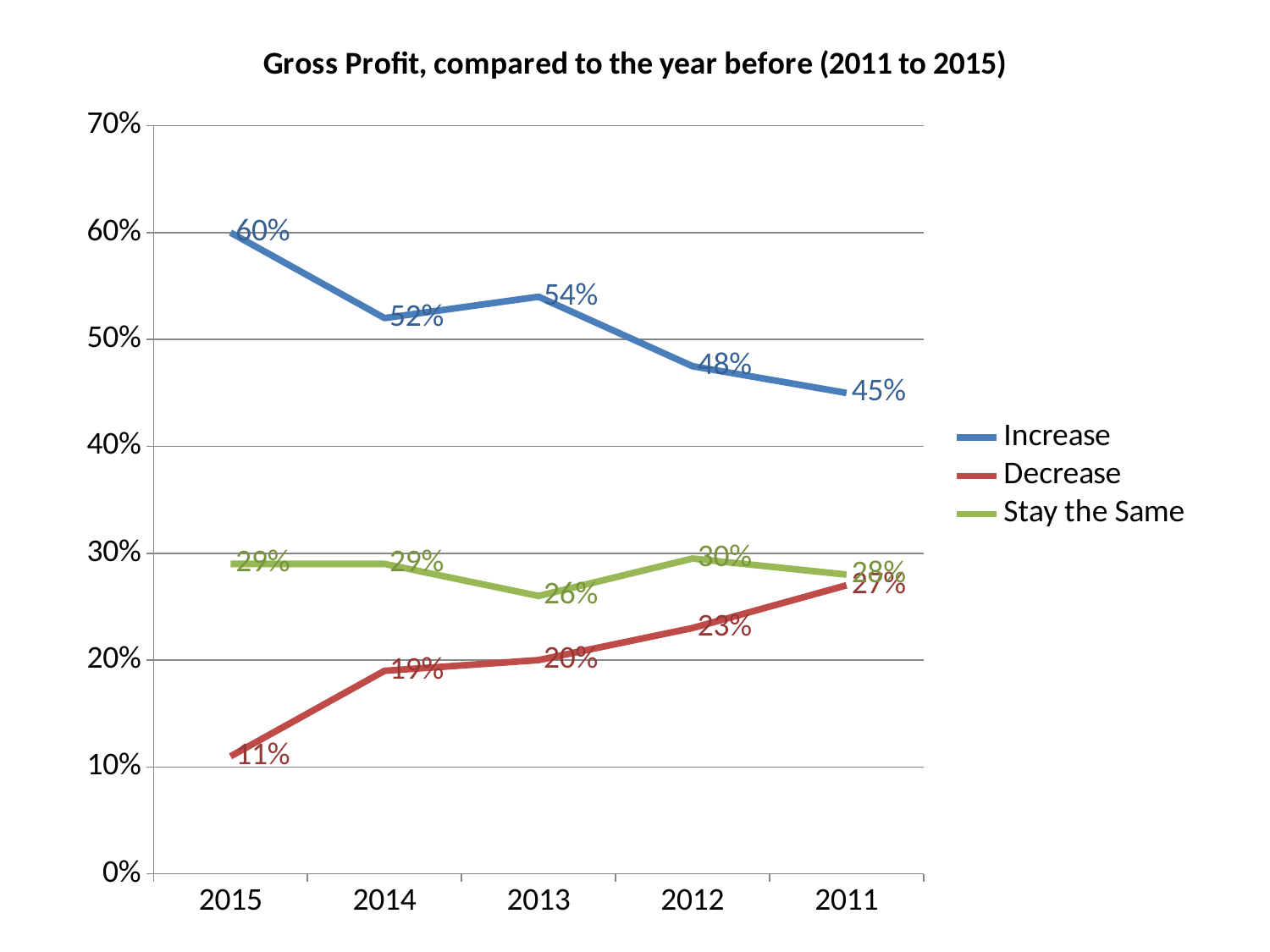

### Chart: Gross Profit, compared to the year before (2011 to 2015)

| Category | Increase | Decrease | Stay the Same |
|---|---|---|---|
| 2015.0 | 0.6 | 0.11 | 0.29 |
| 2014.0 | 0.52 | 0.19 | 0.29 |
| 2013.0 | 0.54 | 0.2 | 0.26 |
| 2012.0 | 0.475 | 0.23 | 0.295 |
| 2011.0 | 0.45 | 0.27 | 0.28 |